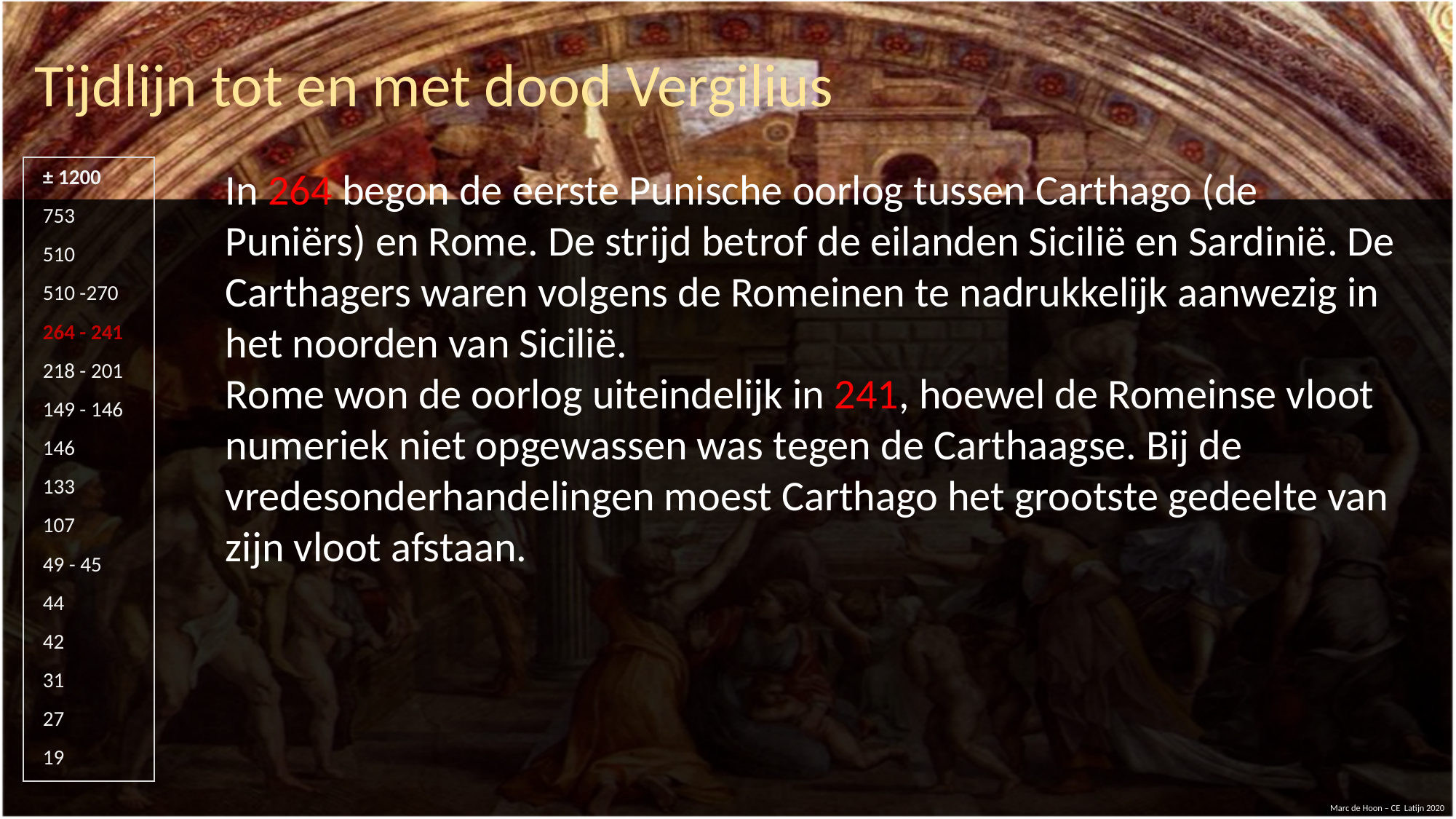

Tijdlijn tot en met dood Vergilius
#

In 264 begon de eerste Punische oorlog tussen Carthago (de Puniërs) en Rome. De strijd betrof de eilanden Sicilië en Sardinië. De Carthagers waren volgens de Romeinen te nadrukkelijk aanwezig in het noorden van Sicilië.
Rome won de oorlog uiteindelijk in 241, hoewel de Romeinse vloot numeriek niet opgewassen was tegen de Carthaagse. Bij de vredesonderhandelingen moest Carthago het grootste gedeelte van zijn vloot afstaan.
± 1200
753
510
510 -270
264 - 241
218 - 201
149 - 146
146
133
107
49 - 45
44
42
31
27
19
Marc de Hoon – CE  Latijn 2020